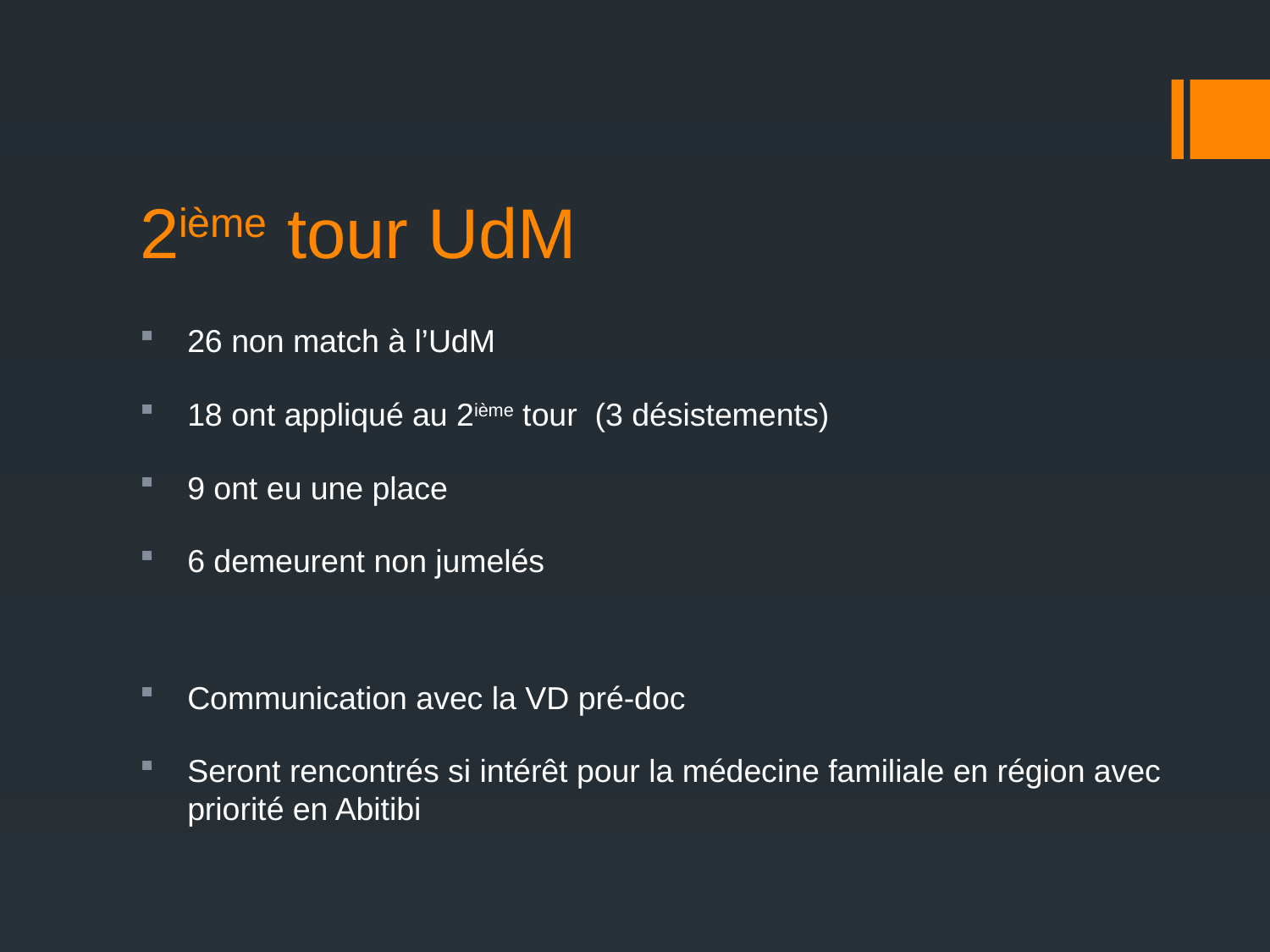

# 2ième tour UdM
26 non match à l’UdM
18 ont appliqué au 2ième tour  (3 désistements)
9 ont eu une place
6 demeurent non jumelés

Communication avec la VD pré-doc
Seront rencontrés si intérêt pour la médecine familiale en région avec priorité en Abitibi